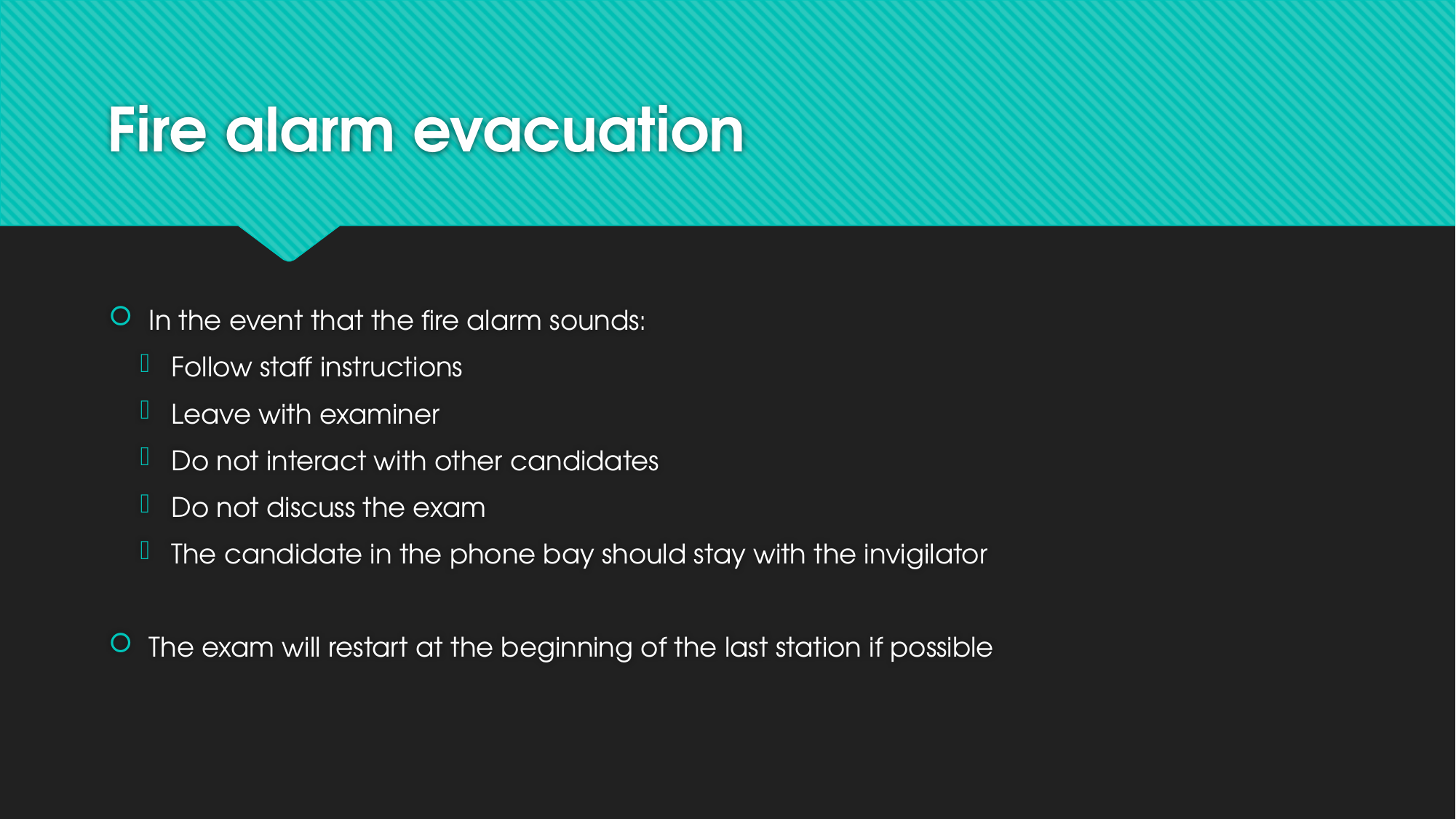

# Fire alarm evacuation
In the event that the fire alarm sounds:
Follow staff instructions
Leave with examiner
Do not interact with other candidates
Do not discuss the exam
The candidate in the phone bay should stay with the invigilator

The exam will restart at the beginning of the last station if possible